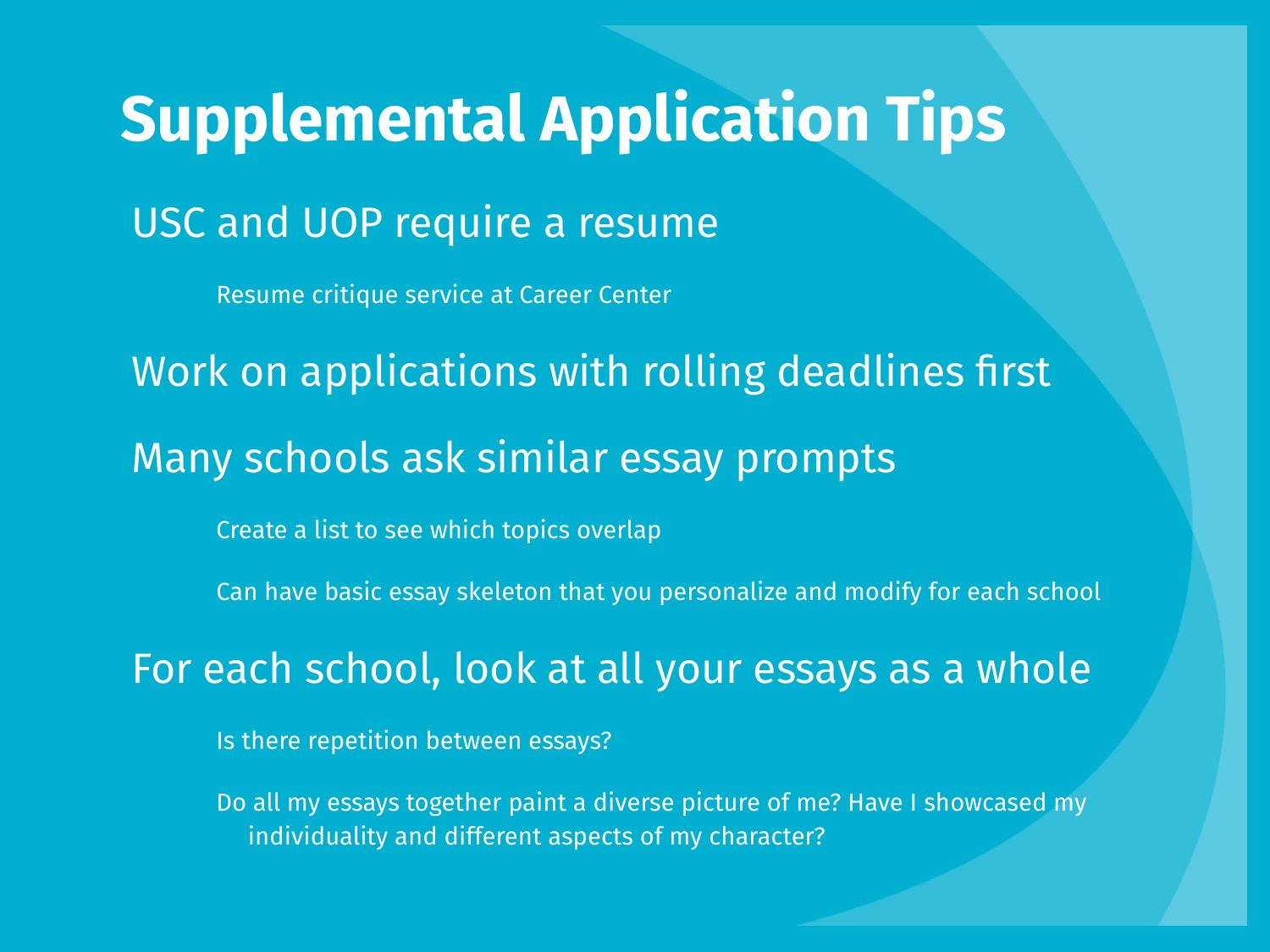

# Supplemental Application Tips
USC and UOP require a resume
Resume critique service at Career Center
Work on applications with rolling deadlines first
Many schools ask similar essay prompts
Create a list to see which topics overlap
Can have basic essay skeleton that you personalize and modify for each school
For each school, look at all your essays as a whole
Is there repetition between essays?
Do all my essays together paint a diverse picture of me? Have I showcased my individuality and different aspects of my character?